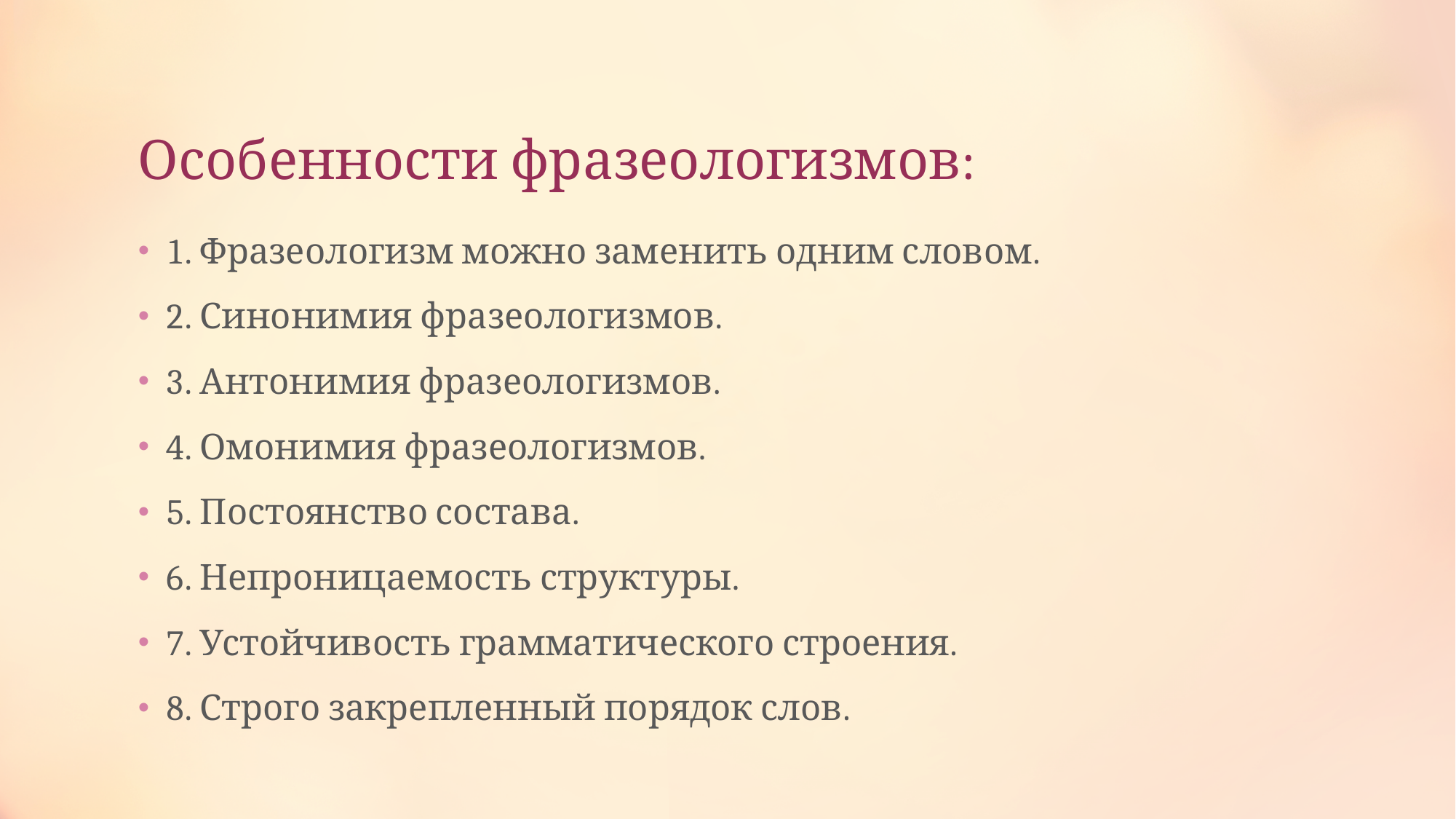

# Особенности фразеологизмов:
1. Фразеологизм можно заменить одним словом.
2. Синонимия фразеологизмов.
3. Антонимия фразеологизмов.
4. Омонимия фразеологизмов.
5. Постоянство состава.
6. Непроницаемость структуры.
7. Устойчивость грамматического строения.
8. Строго закрепленный порядок слов.